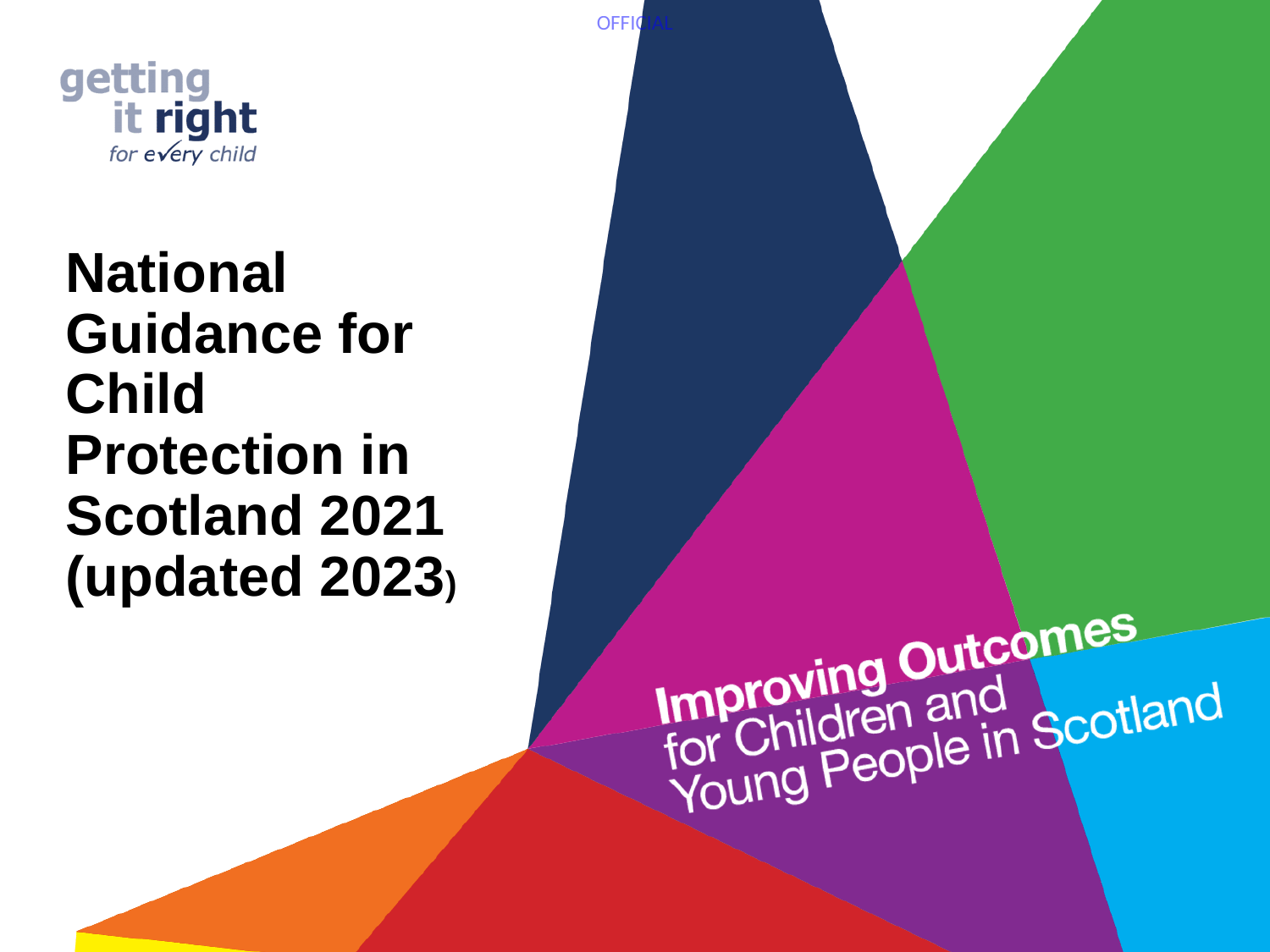

# National Guidance for Child Protection in Scotland 2021 (updated 2023)